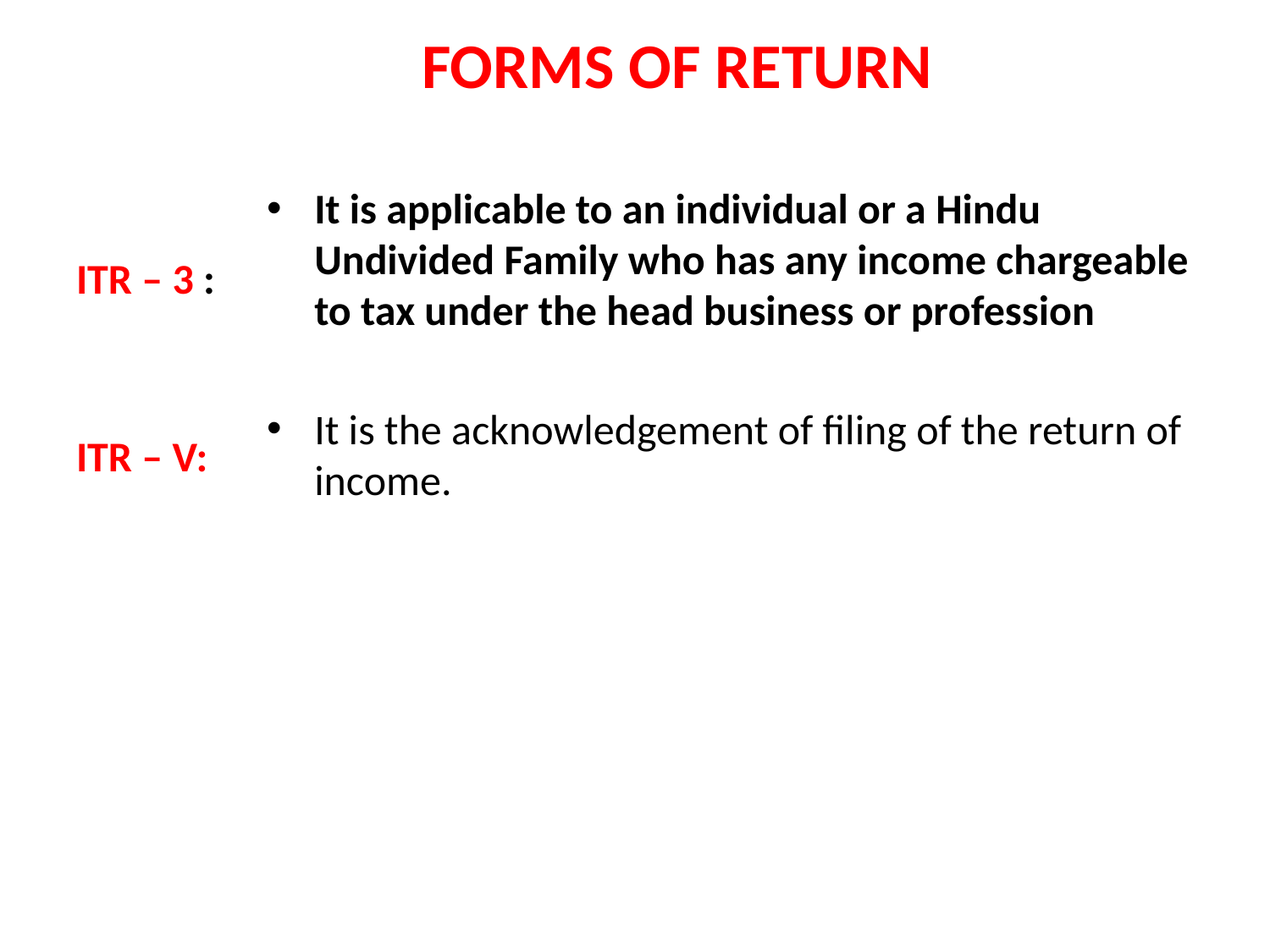

# FORMS OF RETURN

It is applicable to an individual or a Hindu Undivided Family who has any income chargeable to tax under the head business or profession

It is the acknow​ledgement of filing of the return of income.

ITR – 3 :

ITR – V: